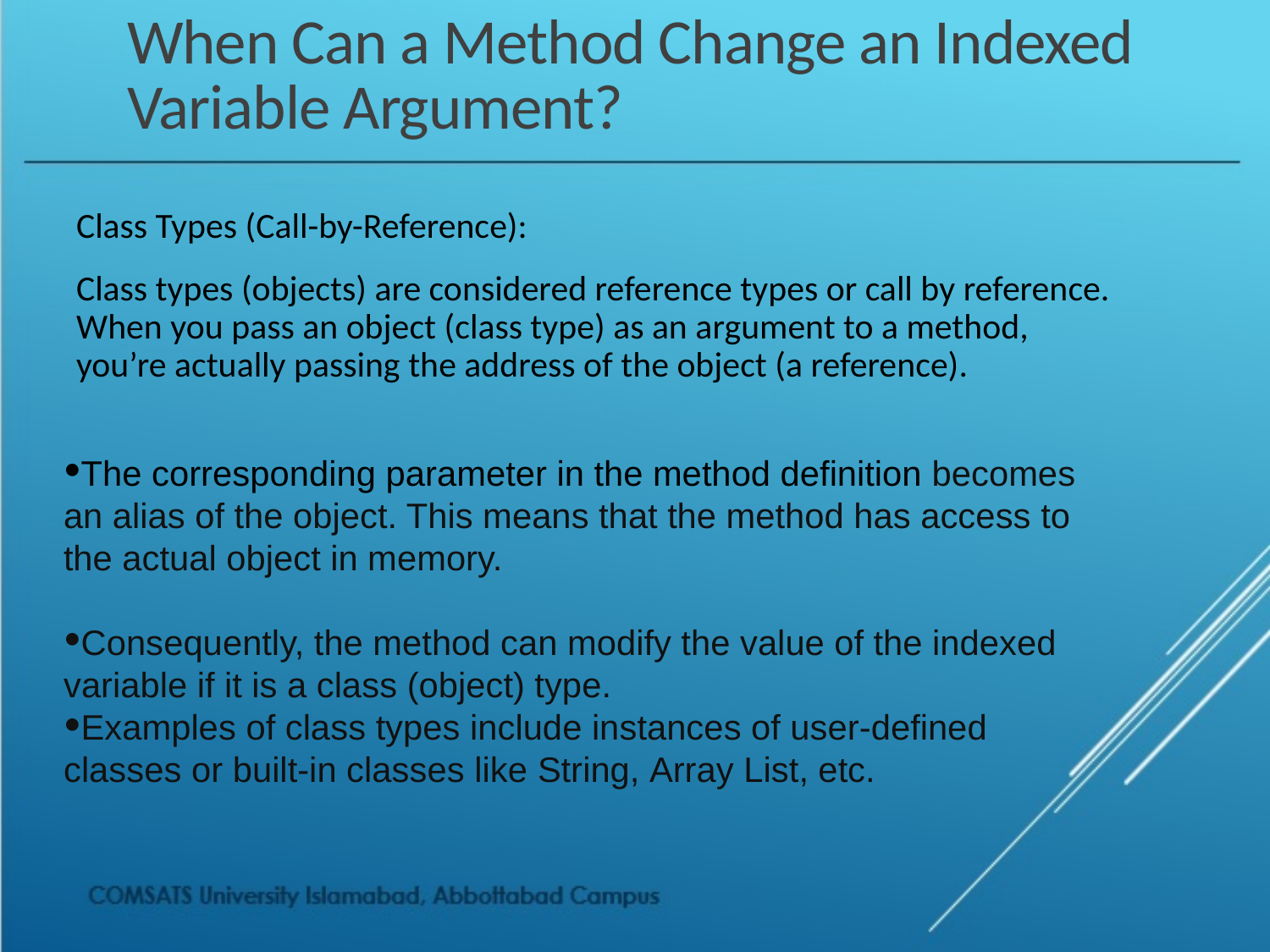

# When Can a Method Change an Indexed Variable Argument?
Class Types (Call-by-Reference):
Class types (objects) are considered reference types or call by reference. When you pass an object (class type) as an argument to a method, you’re actually passing the address of the object (a reference).

The corresponding parameter in the method definition becomes an alias of the object. This means that the method has access to the actual object in memory.

Consequently, the method can modify the value of the indexed variable if it is a class (object) type.
Examples of class types include instances of user-defined classes or built-in classes like String, Array List, etc.